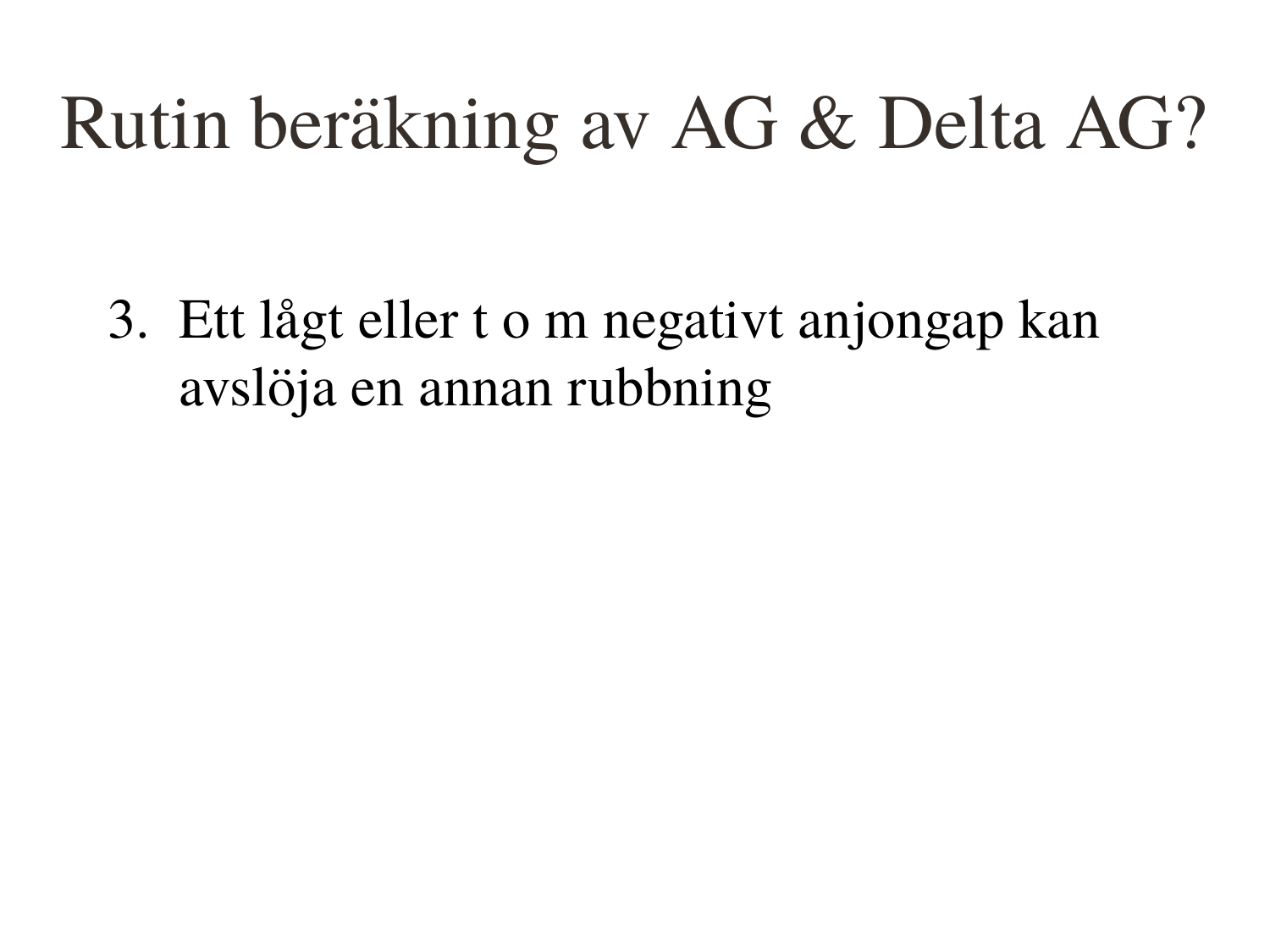

# Rutin beräkning av AG & Delta AG?
Ett lågt eller t o m negativt anjongap kan avslöja en annan rubbning